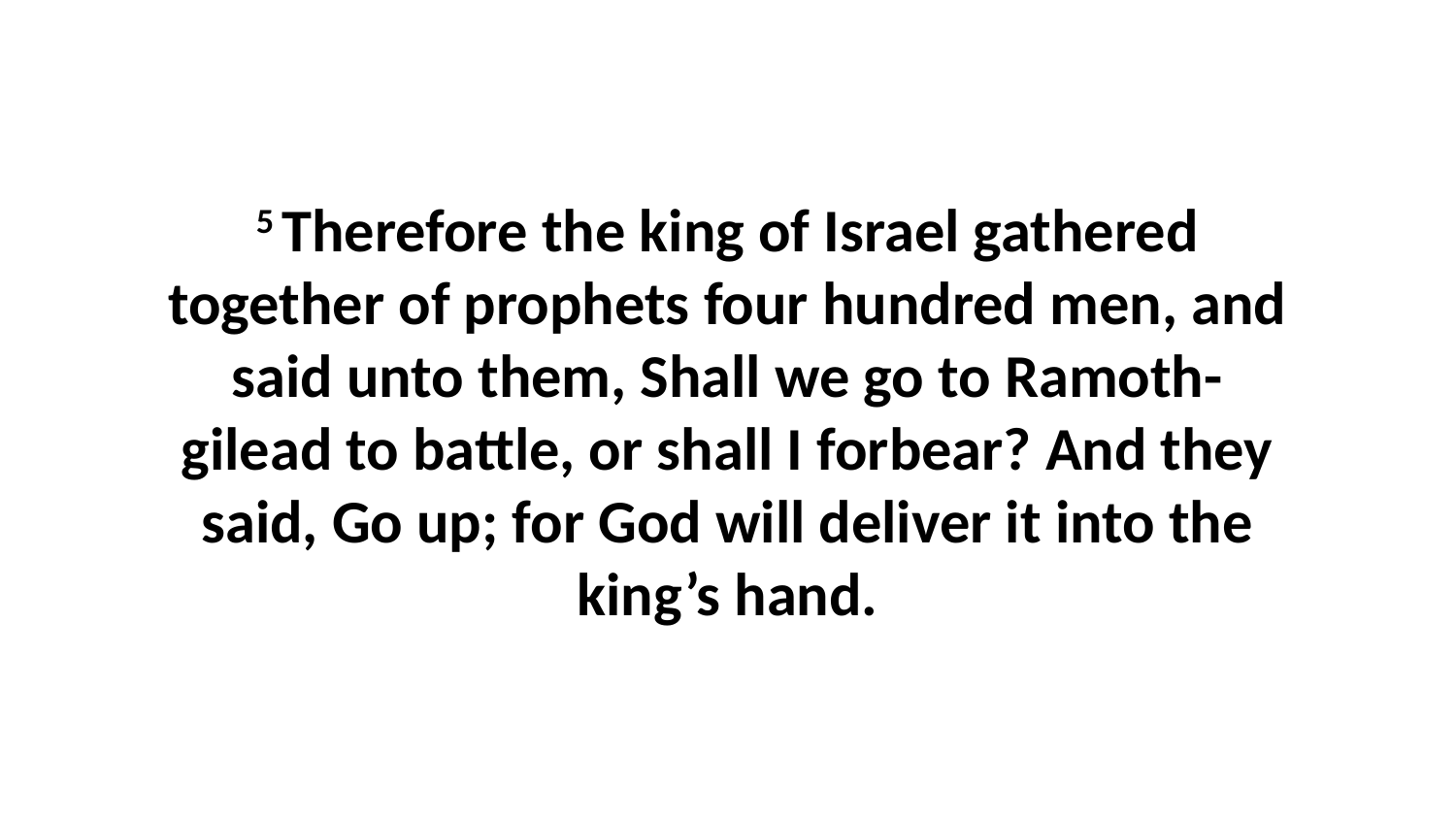

5 Therefore the king of Israel gathered together of prophets four hundred men, and said unto them, Shall we go to Ramoth-gilead to battle, or shall I forbear? And they said, Go up; for God will deliver it into the king’s hand.